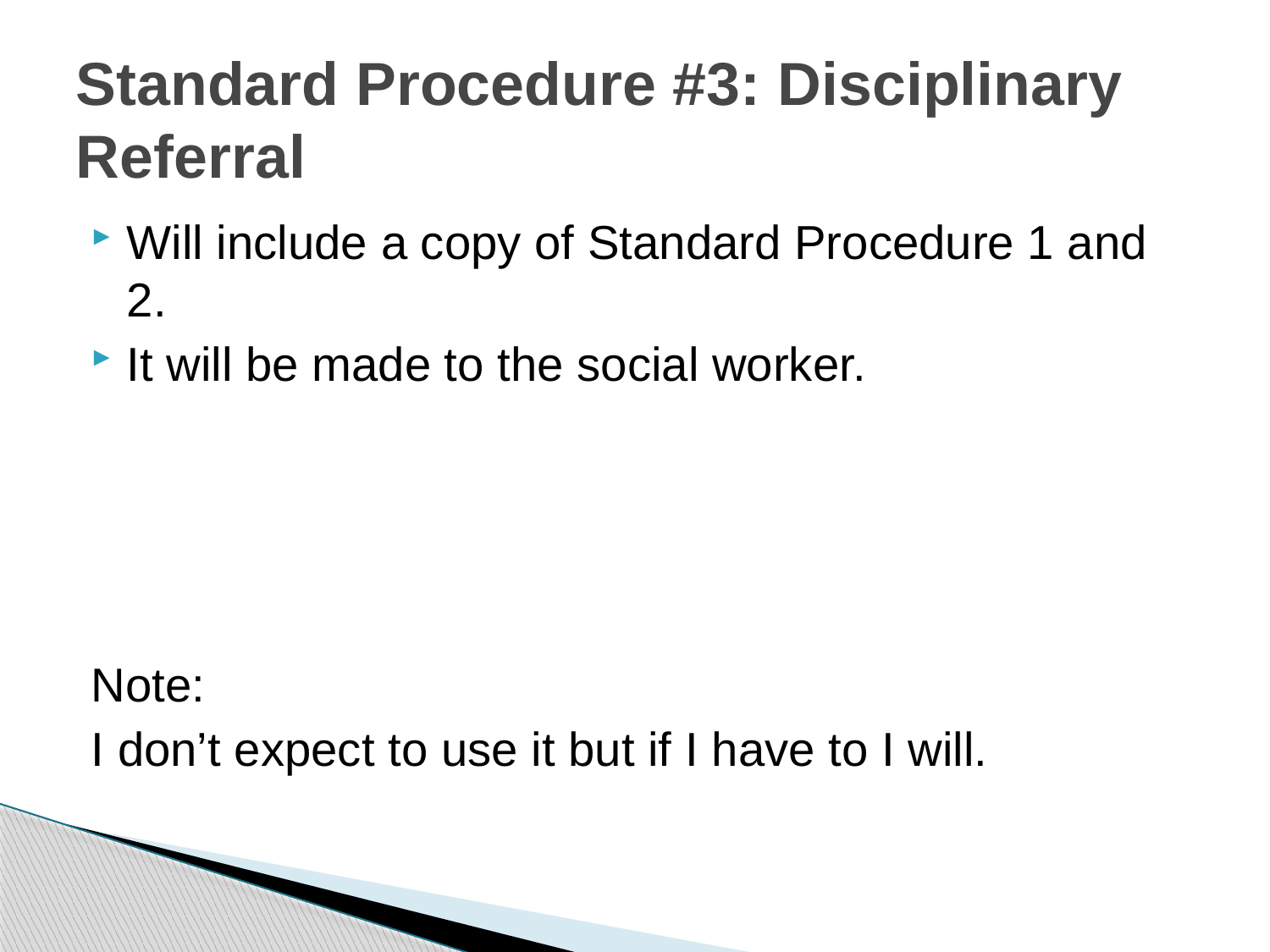

# Standard Procedure #3: Disciplinary Referral
Will include a copy of Standard Procedure 1 and 2.
It will be made to the social worker.

Note:
I don’t expect to use it but if I have to I will.